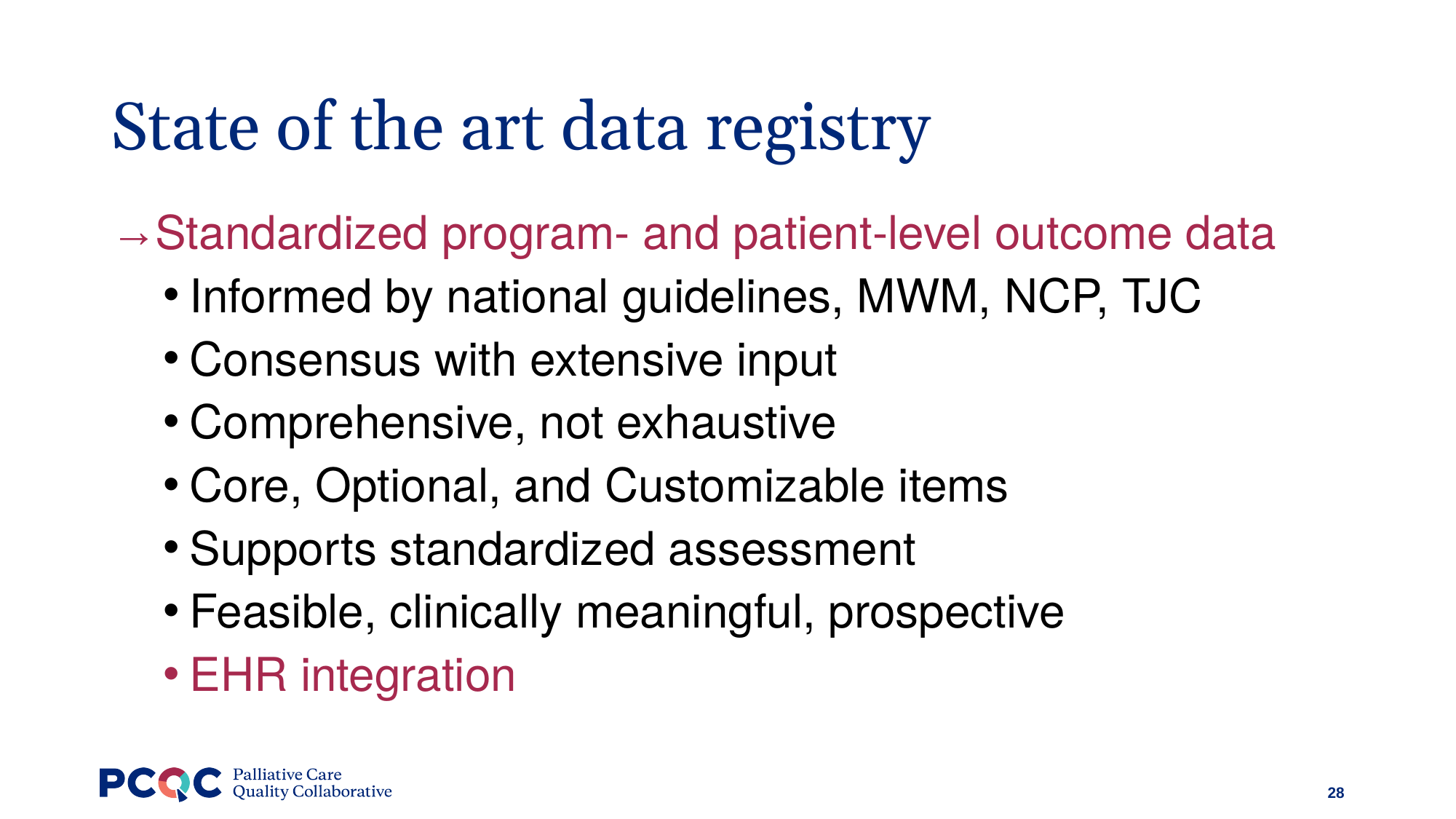

# State of the art data registry
Standardized program- and patient-level outcome data
Informed by national guidelines, MWM, NCP, TJC
Consensus with extensive input
Comprehensive, not exhaustive
Core, Optional, and Customizable items
Supports standardized assessment
Feasible, clinically meaningful, prospective
EHR integration

28